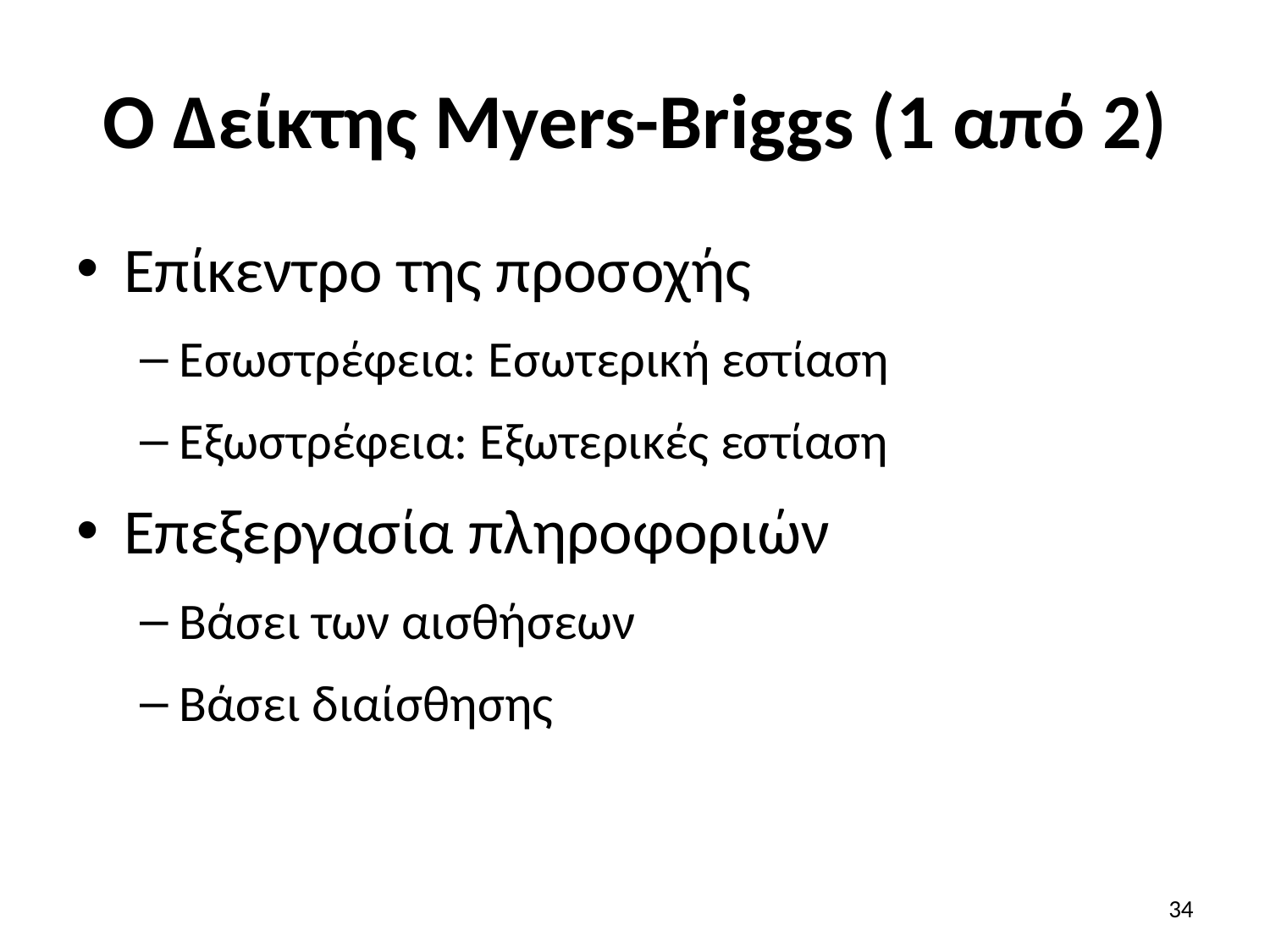

# Ο Δείκτης Myers-Briggs (1 από 2)
Επίκεντρο της προσοχής
Εσωστρέφεια: Εσωτερική εστίαση
Εξωστρέφεια: Εξωτερικές εστίαση
Επεξεργασία πληροφοριών
Βάσει των αισθήσεων
Βάσει διαίσθησης

34